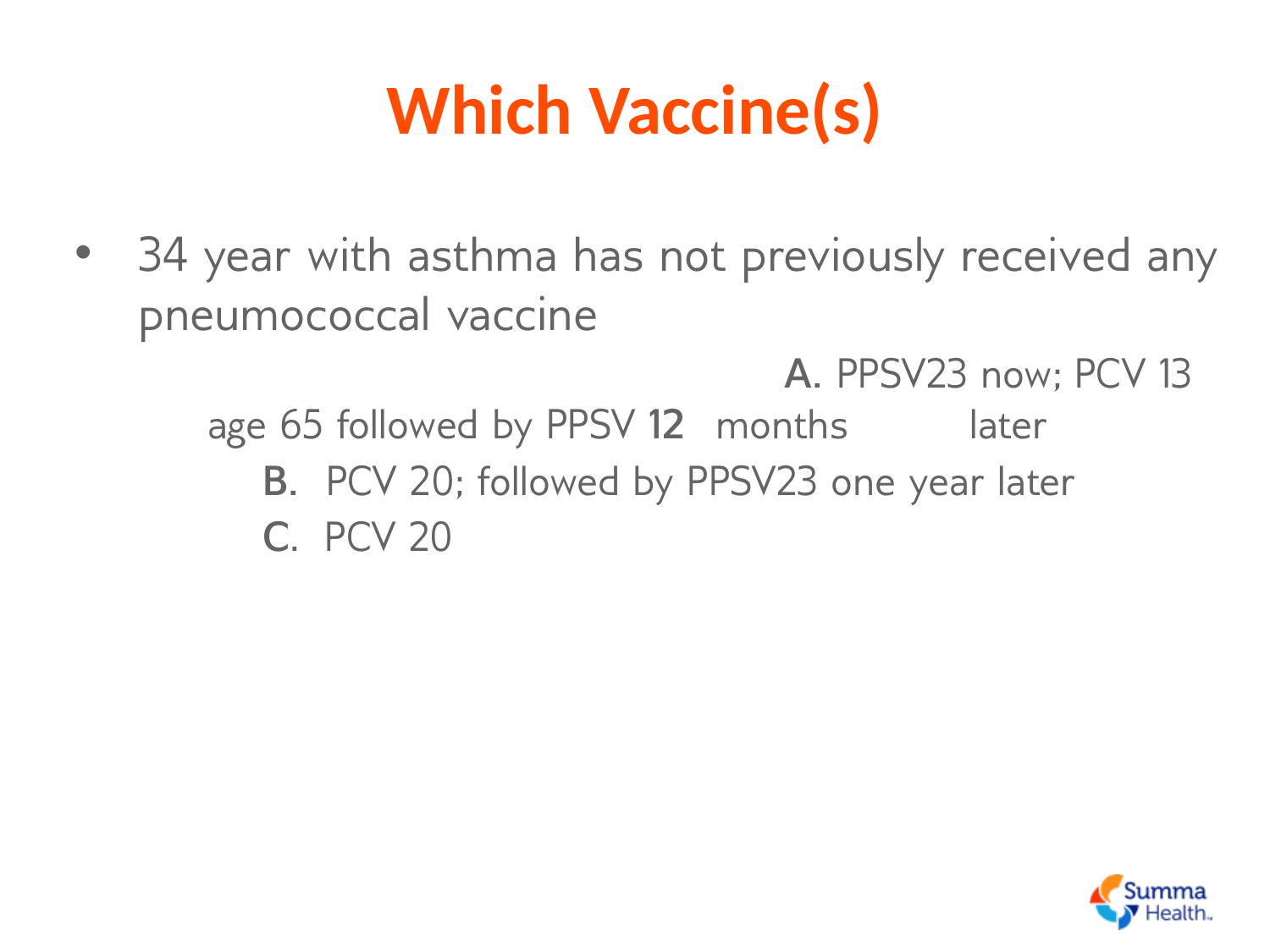

# Which Vaccine(s)
34 year with asthma has not previously received any pneumococcal vaccine
					     A. PPSV23 now; PCV 13 age 65 followed by PPSV 12 	months 	later
	B.  PCV 20; followed by PPSV23 one year later
	C.  PCV 20